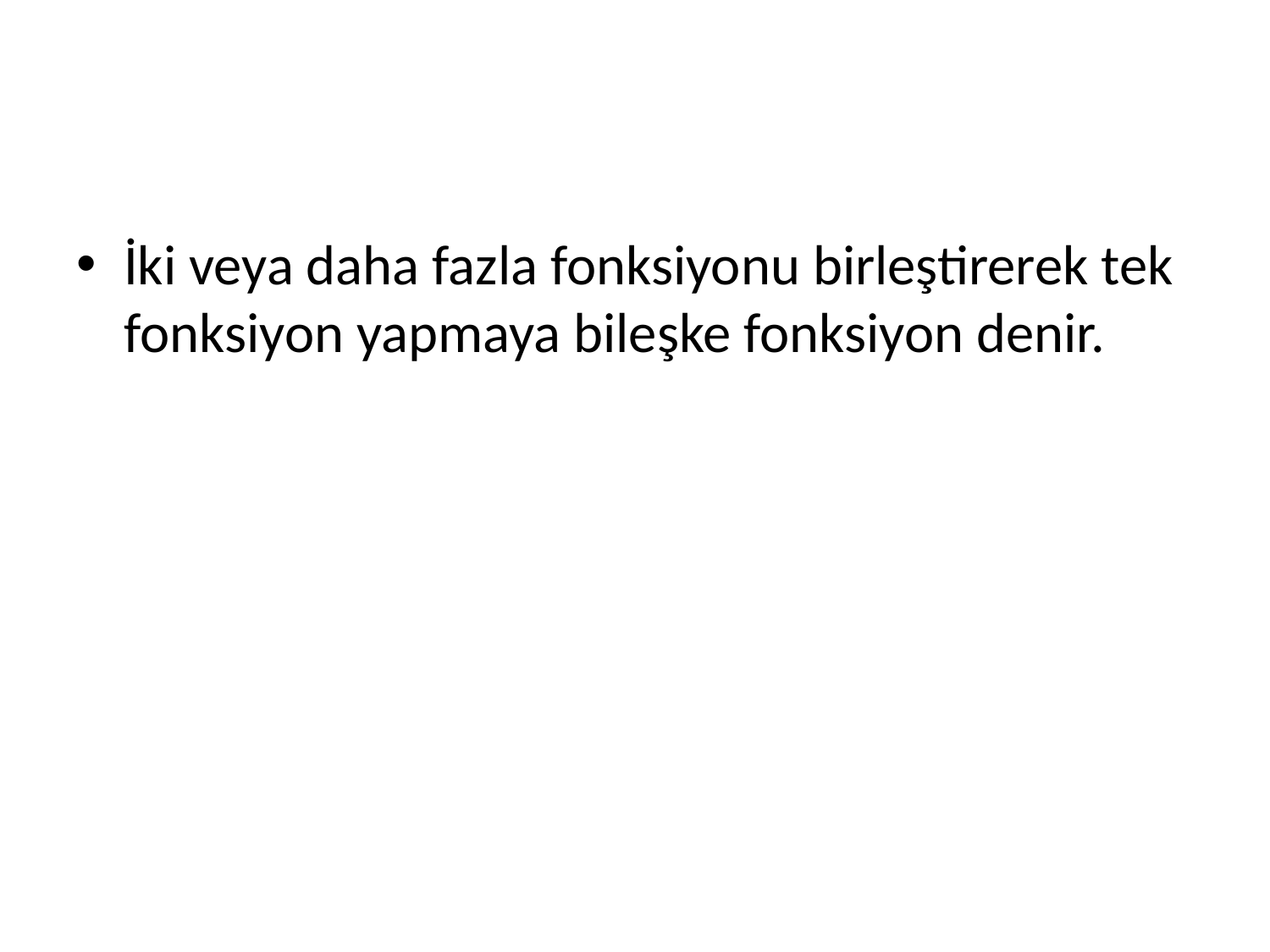

#
İki veya daha fazla fonksiyonu birleştirerek tek fonksiyon yapmaya bileşke fonksiyon denir.